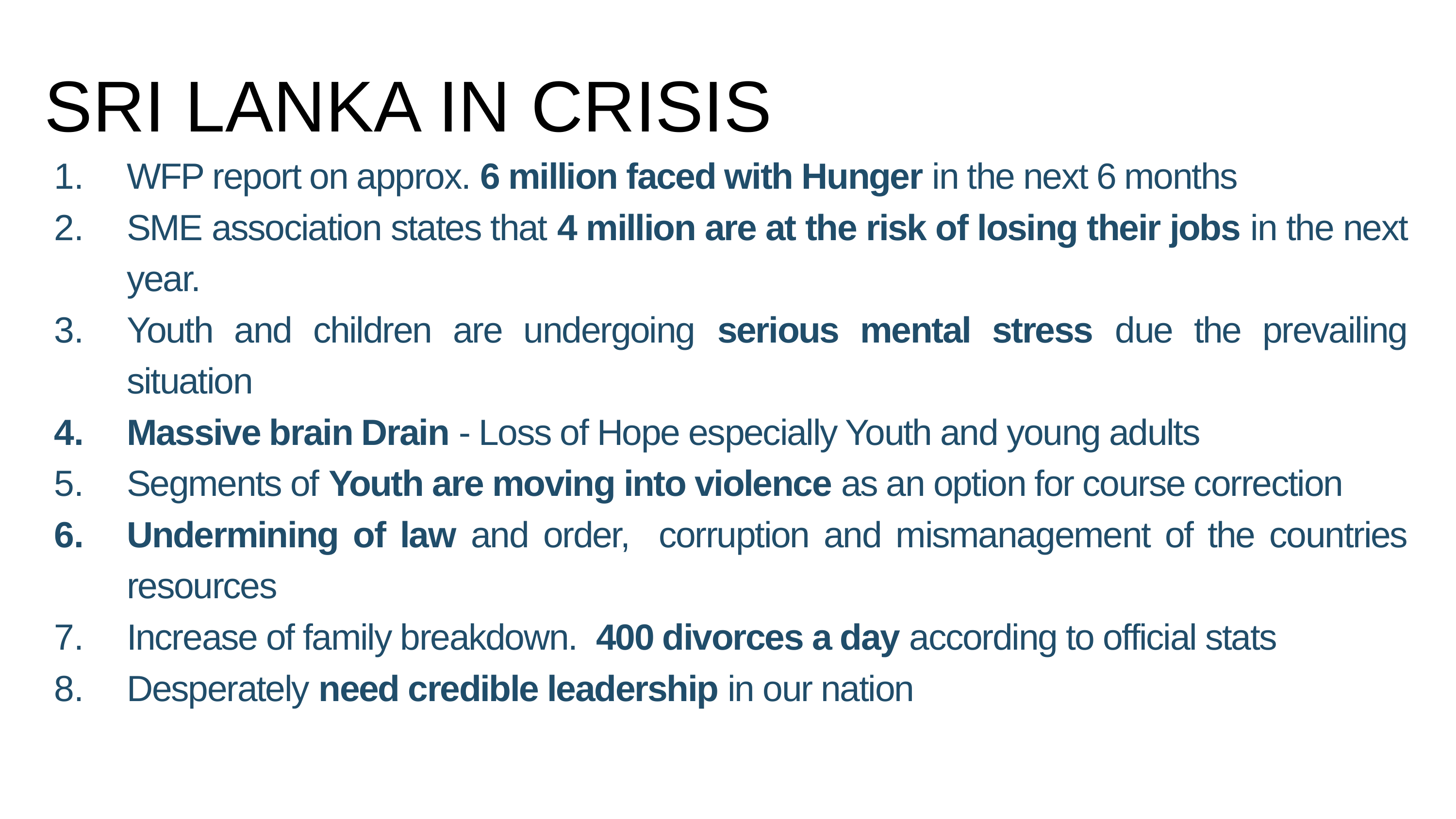

SRI LANKA IN CRISIS
WFP report on approx. 6 million faced with Hunger in the next 6 months
SME association states that 4 million are at the risk of losing their jobs in the next year.
Youth and children are undergoing serious mental stress due the prevailing situation
Massive brain Drain - Loss of Hope especially Youth and young adults
Segments of Youth are moving into violence as an option for course correction
Undermining of law and order,  corruption and mismanagement of the countries resources
Increase of family breakdown.  400 divorces a day according to official stats
Desperately need credible leadership in our nation